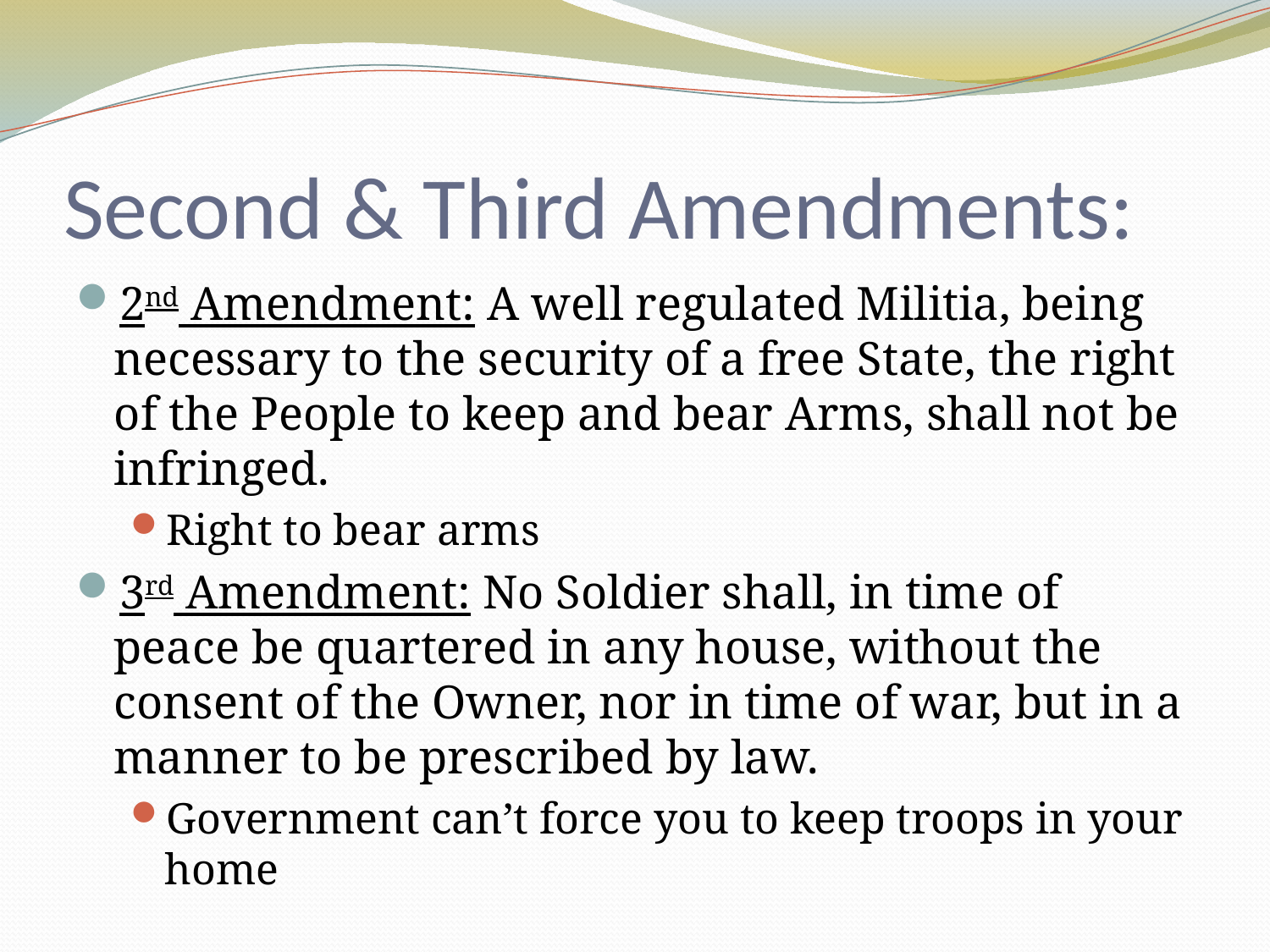

# Second & Third Amendments:
2nd Amendment: A well regulated Militia, being necessary to the security of a free State, the right of the People to keep and bear Arms, shall not be infringed.
Right to bear arms
3rd Amendment: No Soldier shall, in time of peace be quartered in any house, without the consent of the Owner, nor in time of war, but in a manner to be prescribed by law.
Government can’t force you to keep troops in your home